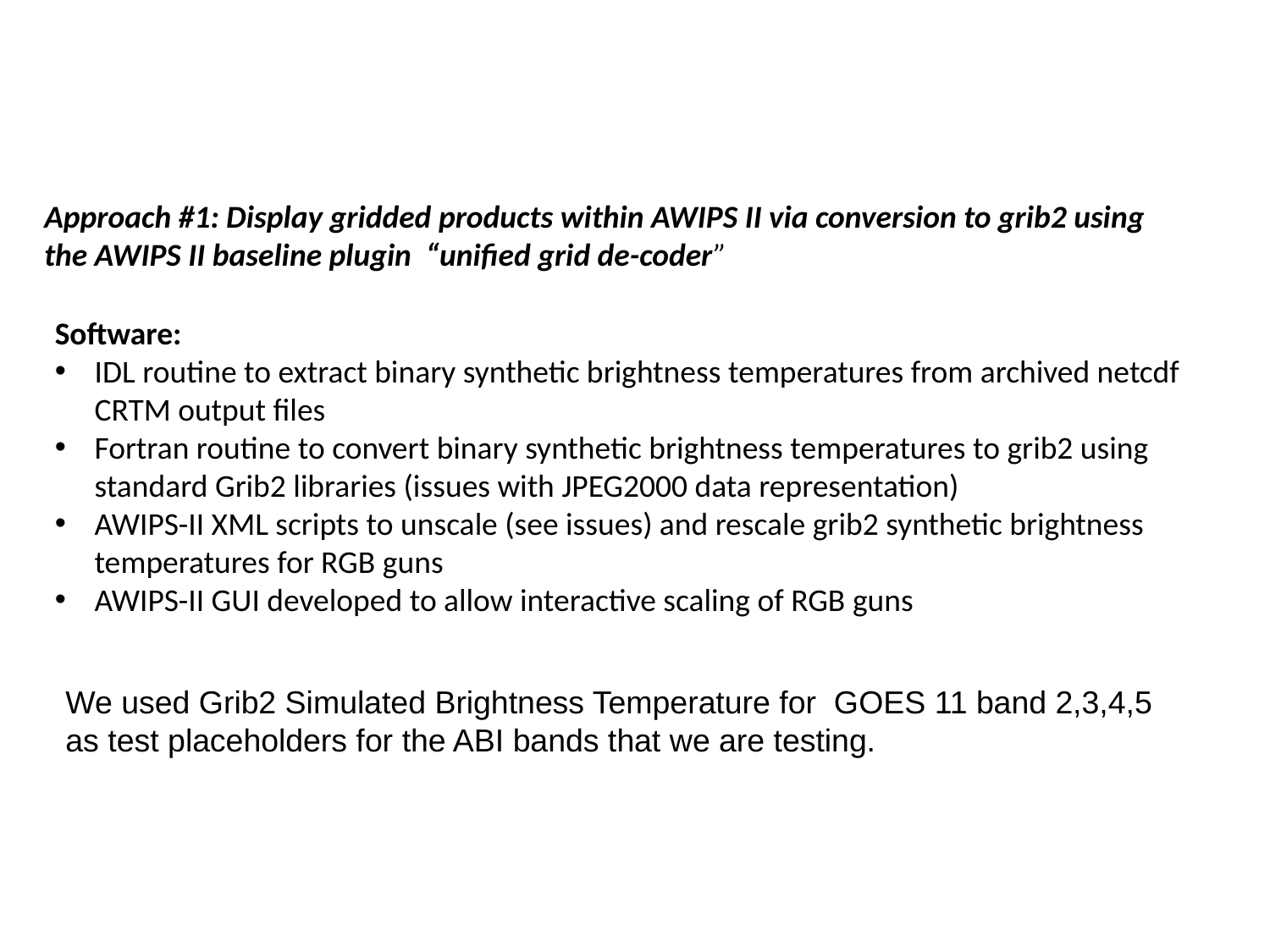

Approach #1: Display gridded products within AWIPS II via conversion to grib2 using the AWIPS II baseline plugin  “unified grid de-coder”
Software:
IDL routine to extract binary synthetic brightness temperatures from archived netcdf CRTM output files
Fortran routine to convert binary synthetic brightness temperatures to grib2 using standard Grib2 libraries (issues with JPEG2000 data representation)
AWIPS-II XML scripts to unscale (see issues) and rescale grib2 synthetic brightness temperatures for RGB guns
AWIPS-II GUI developed to allow interactive scaling of RGB guns
We used Grib2 Simulated Brightness Temperature for  GOES 11 band 2,3,4,5 as test placeholders for the ABI bands that we are testing.